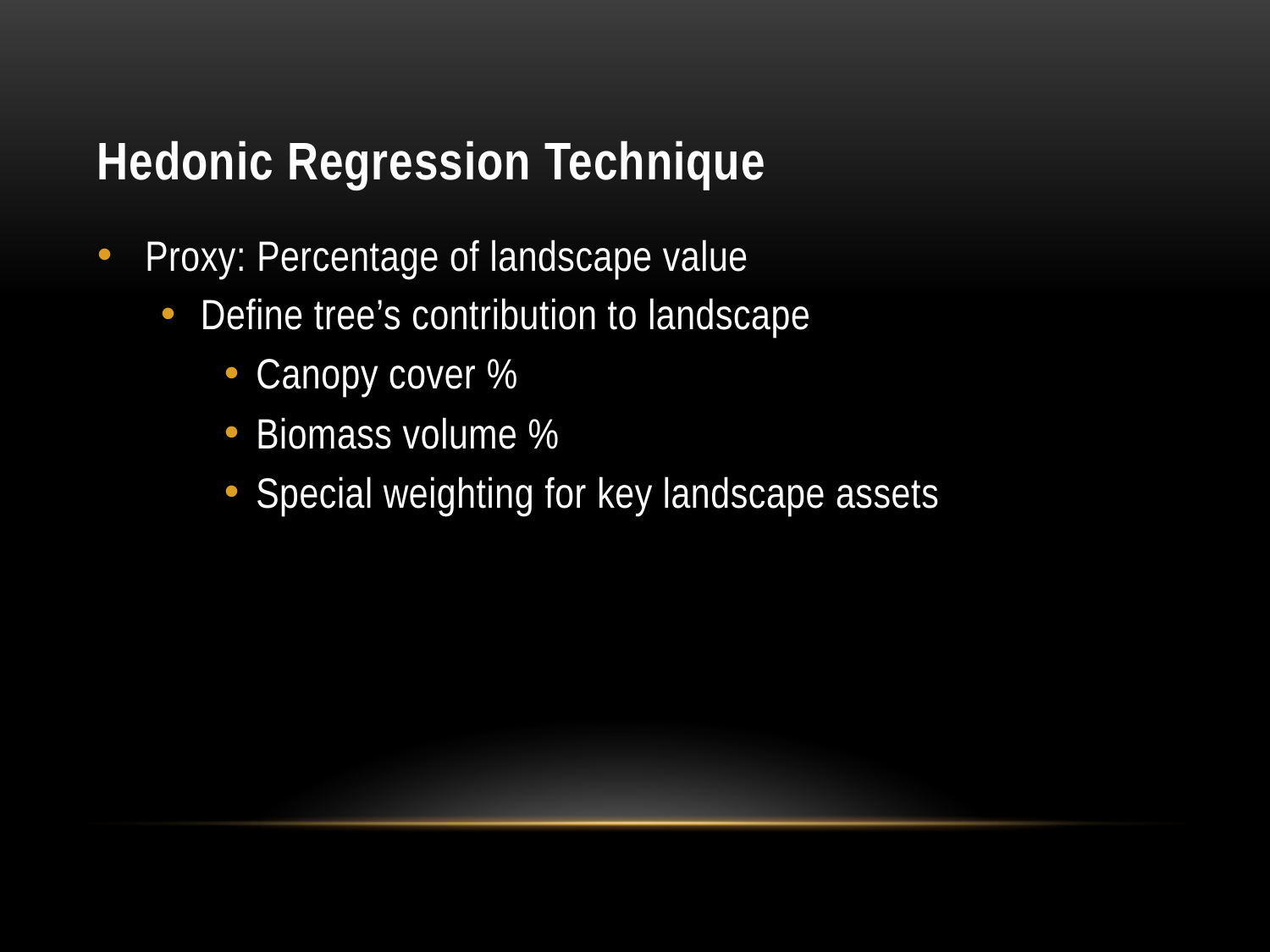

# Hedonic Regression Technique
Proxy: Percentage of landscape value
Define tree’s contribution to landscape
Canopy cover %
Biomass volume %
Special weighting for key landscape assets